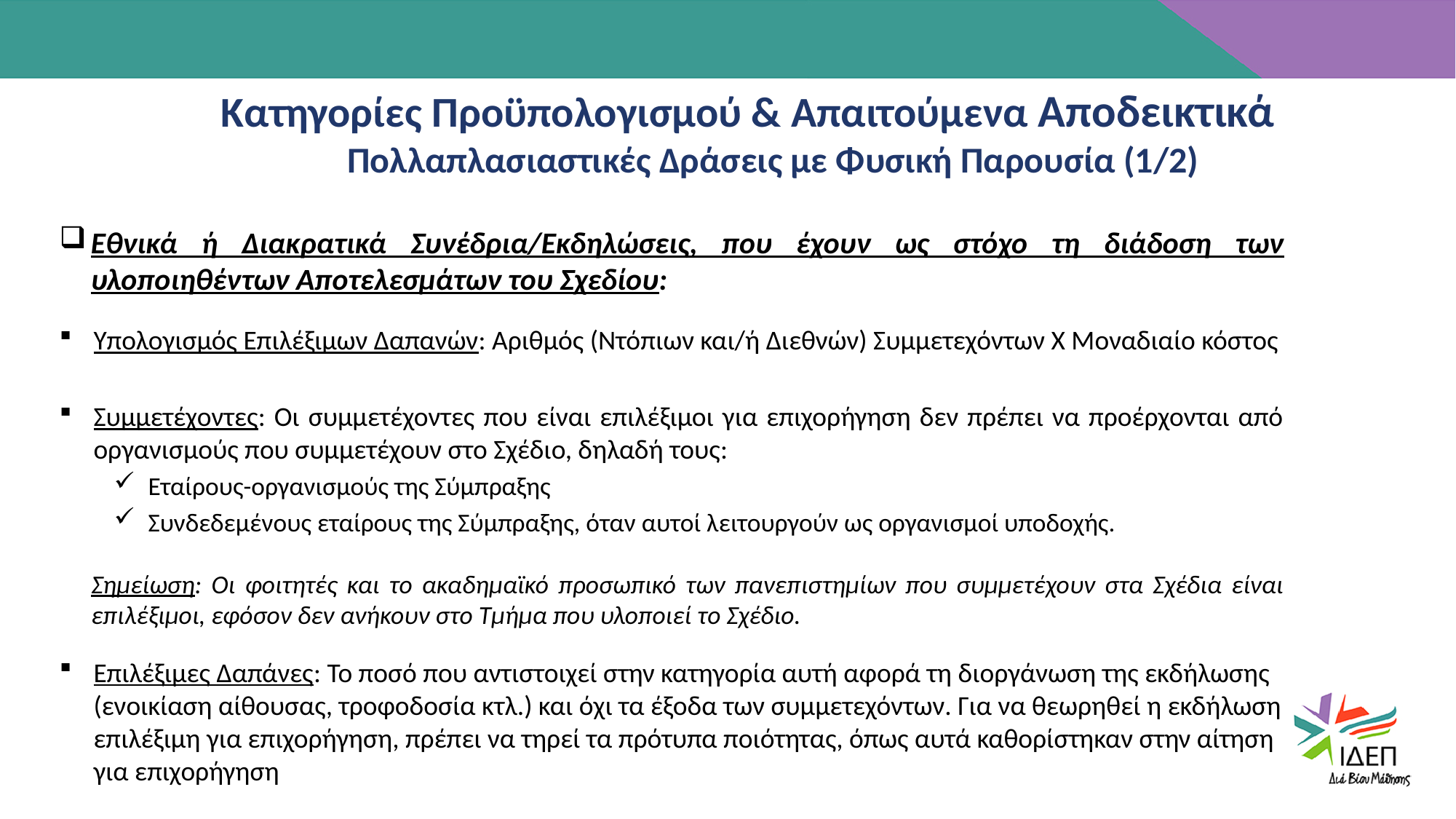

Κατηγορίες Προϋπολογισμού & Απαιτούμενα Αποδεικτικά
Πολλαπλασιαστικές Δράσεις με Φυσική Παρουσία (1/2)

Εθνικά ή Διακρατικά Συνέδρια/Εκδηλώσεις, που έχουν ως στόχο τη διάδοση των υλοποιηθέντων Αποτελεσμάτων του Σχεδίου:

Υπολογισμός Επιλέξιμων Δαπανών: Αριθμός (Ντόπιων και/ή Διεθνών) Συμμετεχόντων Χ Μοναδιαίο κόστος

Συμμετέχοντες: Οι συμμετέχοντες που είναι επιλέξιμοι για επιχορήγηση δεν πρέπει να προέρχονται από οργανισμούς που συμμετέχουν στο Σχέδιο, δηλαδή τους:
Εταίρους-οργανισμούς της Σύμπραξης
Συνδεδεμένους εταίρους της Σύμπραξης, όταν αυτοί λειτουργούν ως οργανισμοί υποδοχής.

Σημείωση: Οι φοιτητές και το ακαδημαϊκό προσωπικό των πανεπιστημίων που συμμετέχουν στα Σχέδια είναι επιλέξιμοι, εφόσον δεν ανήκουν στο Τμήμα που υλοποιεί το Σχέδιο.

Επιλέξιμες Δαπάνες: Το ποσό που αντιστοιχεί στην κατηγορία αυτή αφορά τη διοργάνωση της εκδήλωσης (ενοικίαση αίθουσας, τροφοδοσία κτλ.) και όχι τα έξοδα των συμμετεχόντων. Για να θεωρηθεί η εκδήλωση επιλέξιμη για επιχορήγηση, πρέπει να τηρεί τα πρότυπα ποιότητας, όπως αυτά καθορίστηκαν στην αίτηση για επιχορήγηση